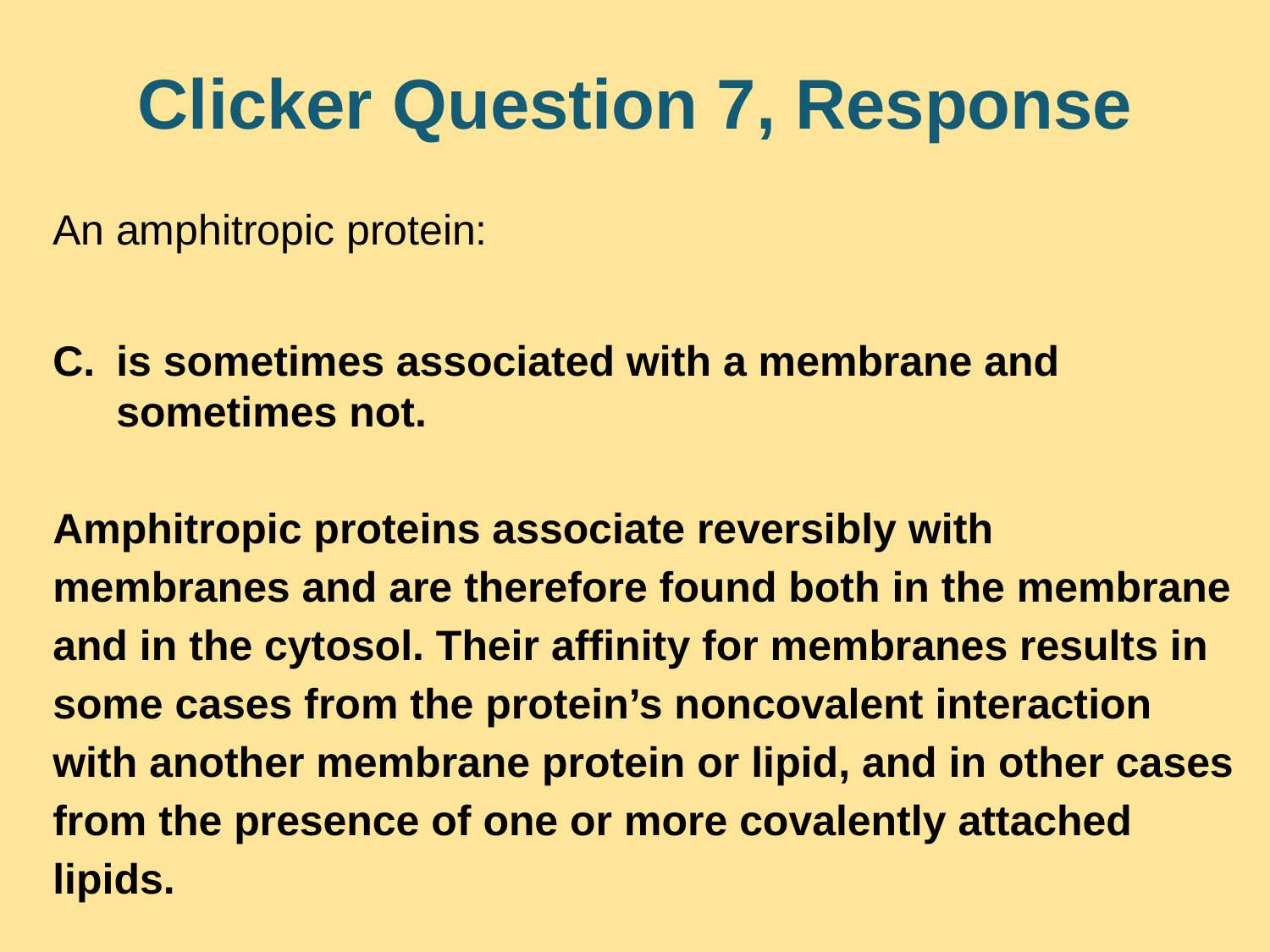

# Clicker Question 7, Response
An amphitropic protein:

is sometimes associated with a membrane and sometimes not.

Amphitropic proteins associate reversibly with membranes and are therefore found both in the membrane and in the cytosol. Their affinity for membranes results in some cases from the protein’s noncovalent interaction with another membrane protein or lipid, and in other cases from the presence of one or more covalently attached lipids.